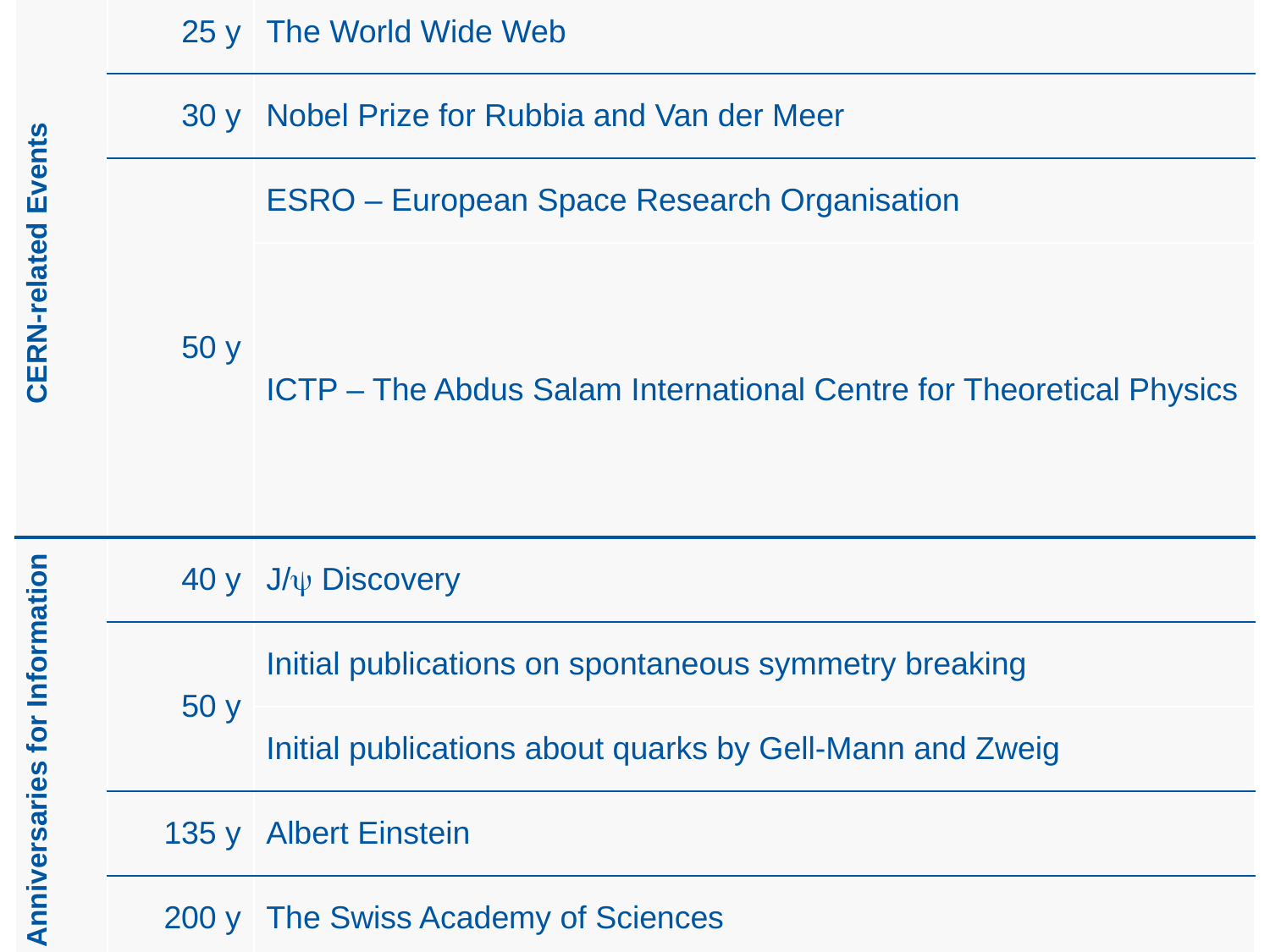

| CERN-related Events | 25 y | The World Wide Web |
| --- | --- | --- |
|  | 30 y | Nobel Prize for Rubbia and Van der Meer |
|  | 50 y | ESRO – European Space Research Organisation |
|  |  | ICTP – The Abdus Salam International Centre for Theoretical Physics |
| Other Anniversaries for Information | 40 y | J/ψ Discovery |
|  | 50 y | Initial publications on spontaneous symmetry breaking |
|  |  | Initial publications about quarks by Gell‐Mann and Zweig |
|  | 135 y | Albert Einstein |
|  | 200 y | The Swiss Academy of Sciences |
|  | 450 y | Galileo Galilei |
# Relevant Anniversaries in 2014/15